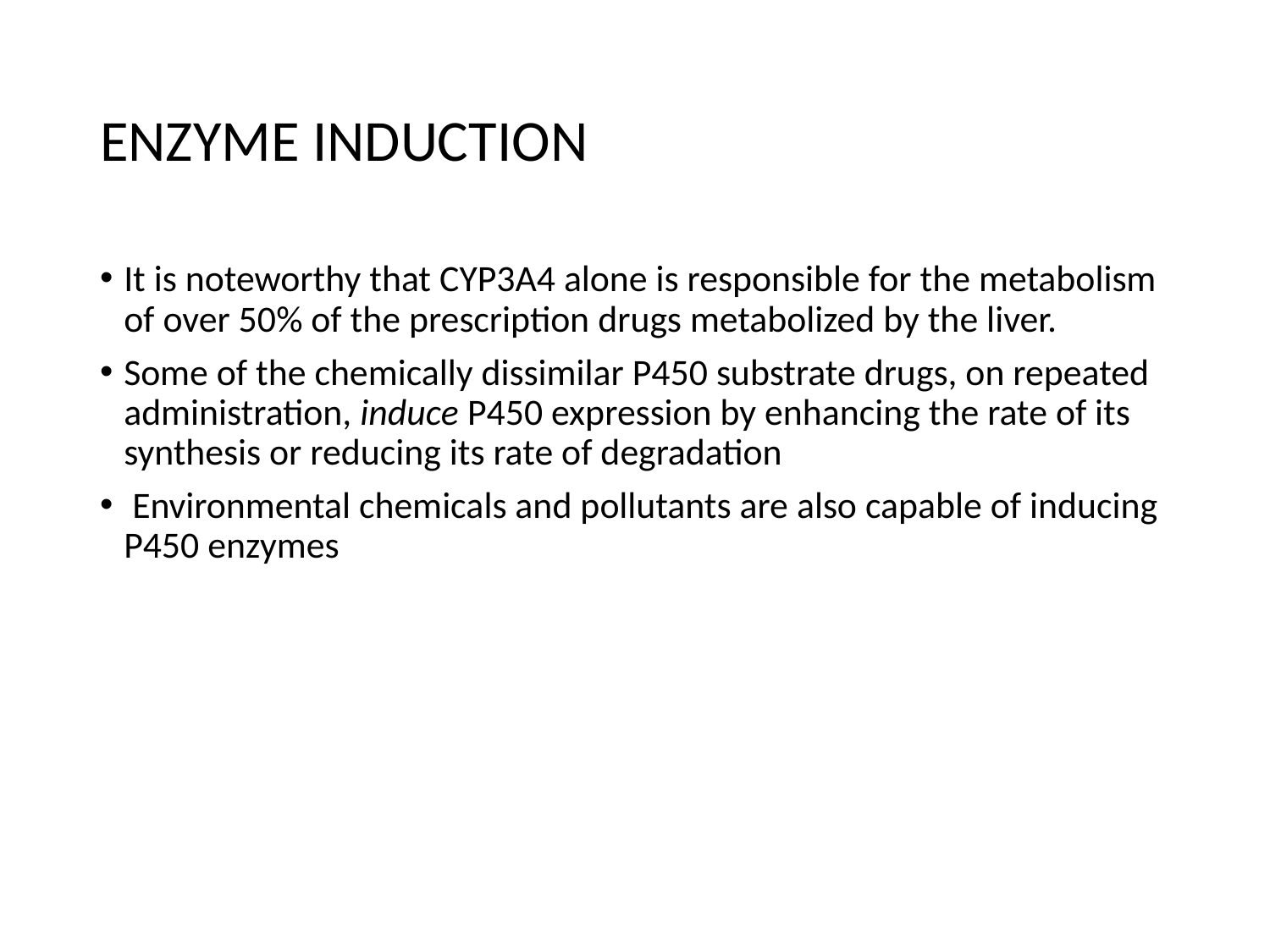

# ENZYME INDUCTION
It is noteworthy that CYP3A4 alone is responsible for the metabolism of over 50% of the prescription drugs metabolized by the liver.
Some of the chemically dissimilar P450 substrate drugs, on repeated administration, induce P450 expression by enhancing the rate of its synthesis or reducing its rate of degradation
 Environmental chemicals and pollutants are also capable of inducing P450 enzymes